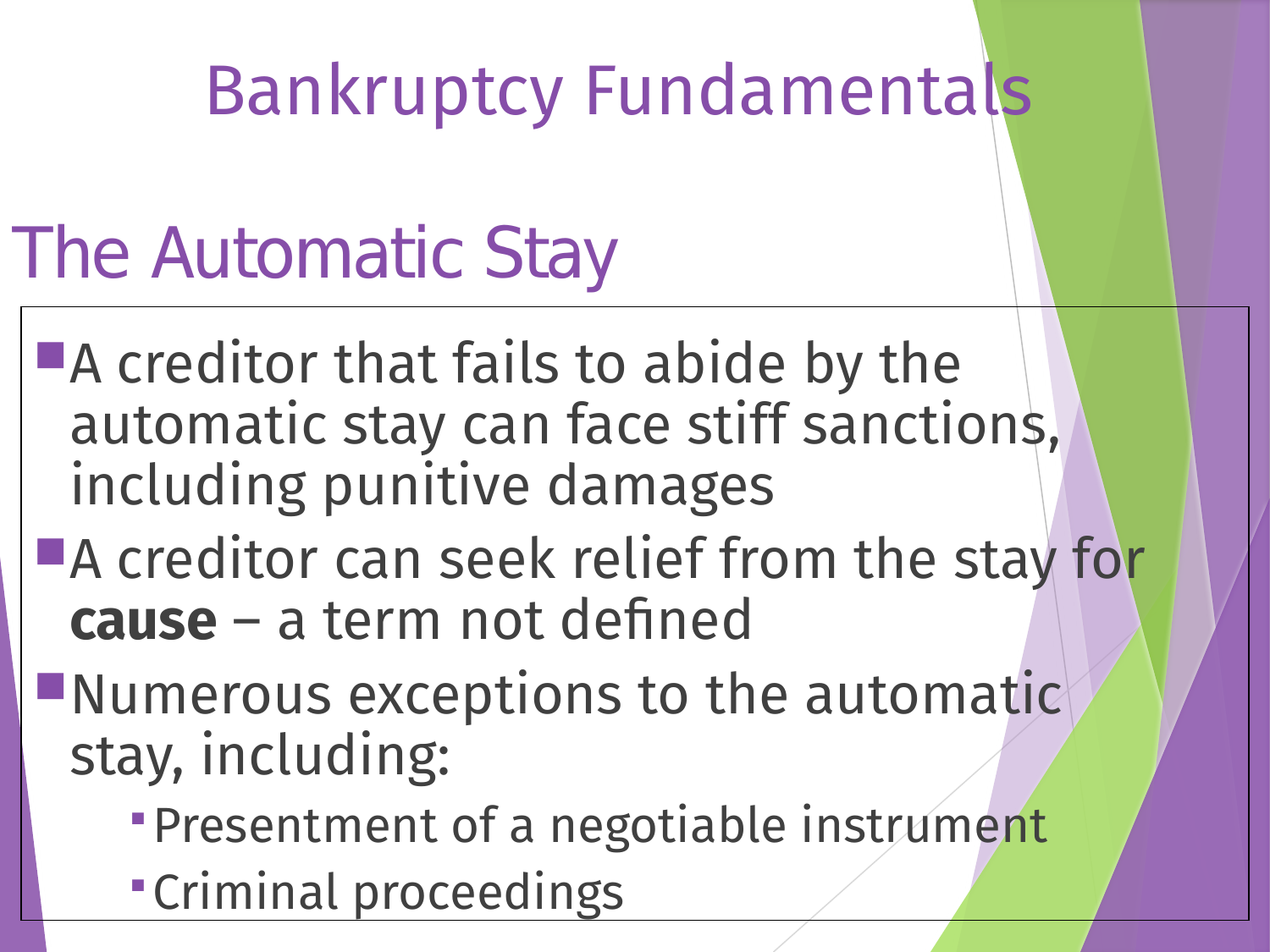

# Bankruptcy Fundamentals

The Automatic Stay

A creditor that fails to abide by the automatic stay can face stiff sanctions, including punitive damages
A creditor can seek relief from the stay for cause – a term not defined
Numerous exceptions to the automatic stay, including:
Presentment of a negotiable instrument
Criminal proceedings